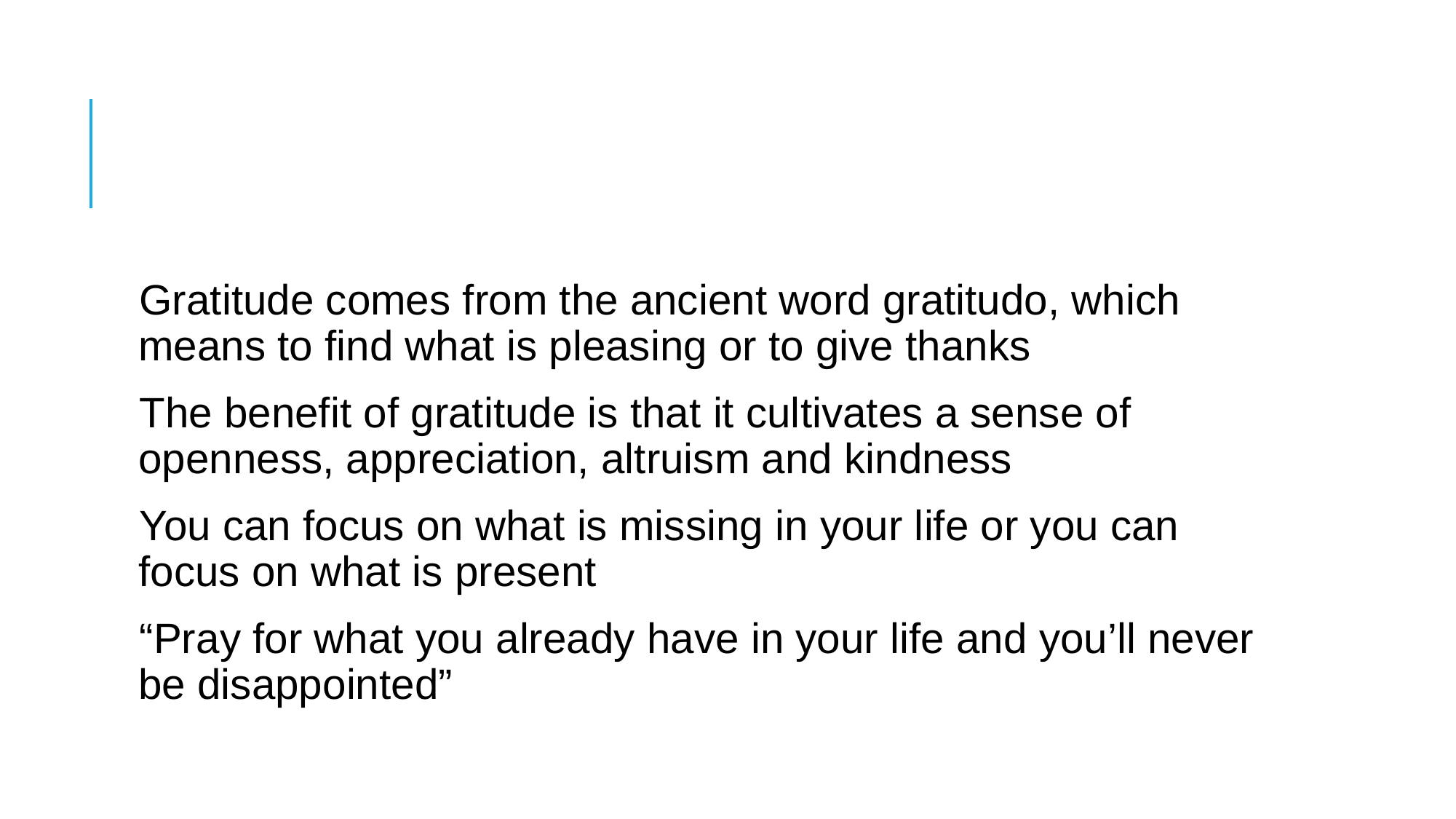

#
Gratitude comes from the ancient word gratitudo, which means to find what is pleasing or to give thanks
The benefit of gratitude is that it cultivates a sense of openness, appreciation, altruism and kindness
You can focus on what is missing in your life or you can focus on what is present
“Pray for what you already have in your life and you’ll never be disappointed”